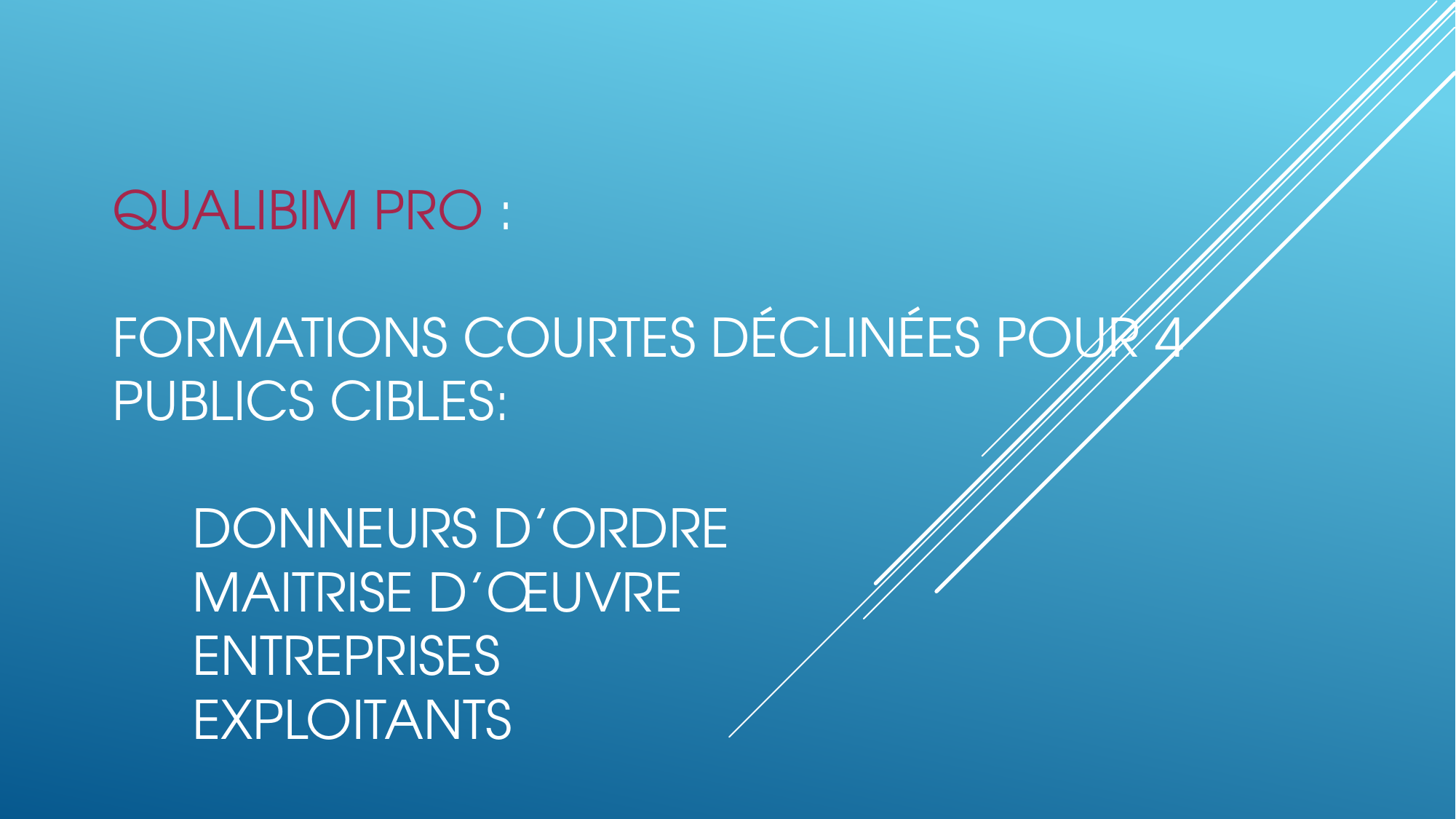

# QUALIBIM PRO : formations courtes déclinées pour 4 publics cibles: donneurs d’ordre maitrise d’œuvre entreprises exploitants